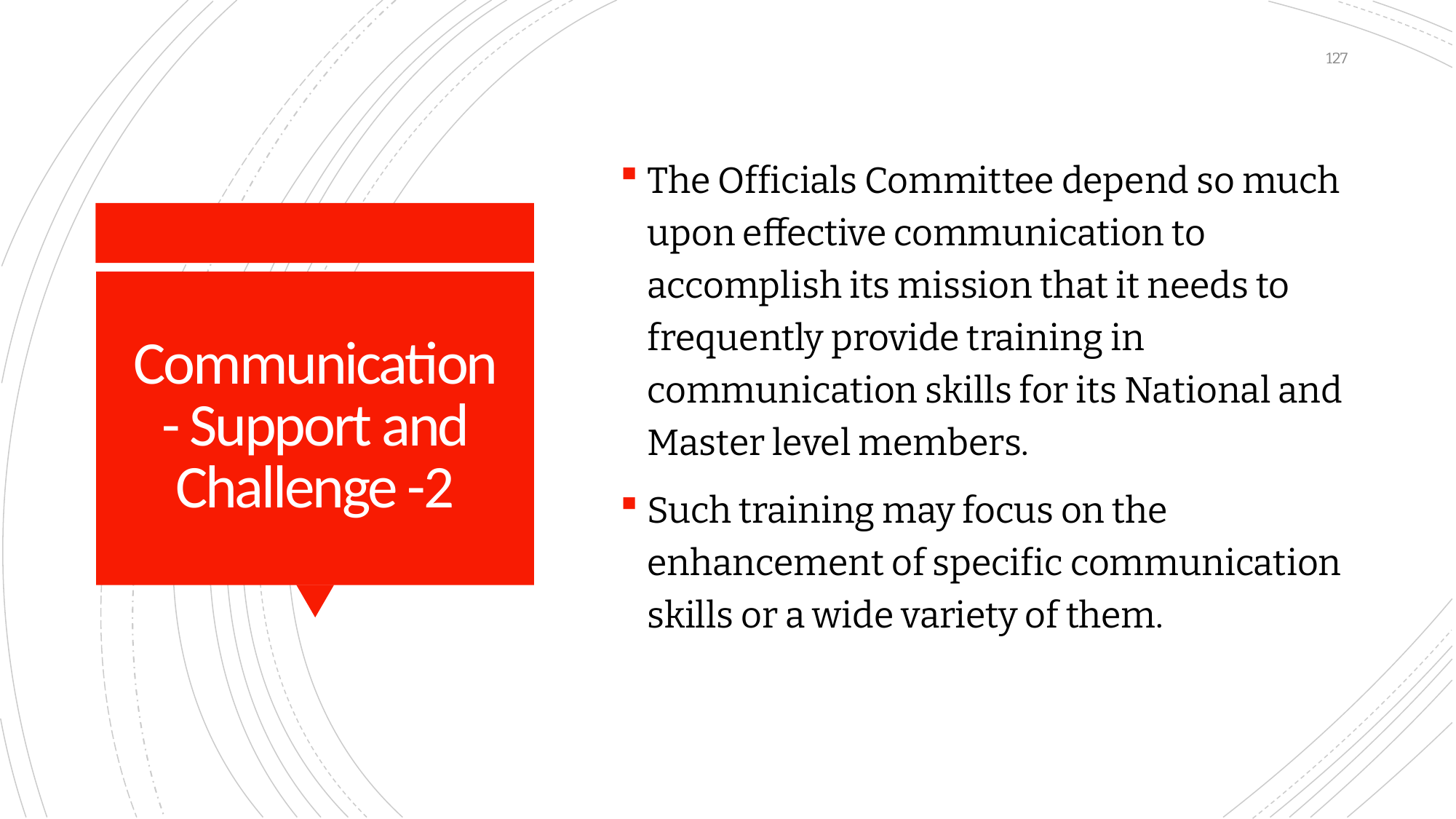

127
The Officials Committee depend so much upon effective communication to accomplish its mission that it needs to frequently provide training in communication skills for its National and Master level members.
Such training may focus on the enhancement of specific communication skills or a wide variety of them.

# Communication- Support and Challenge -2